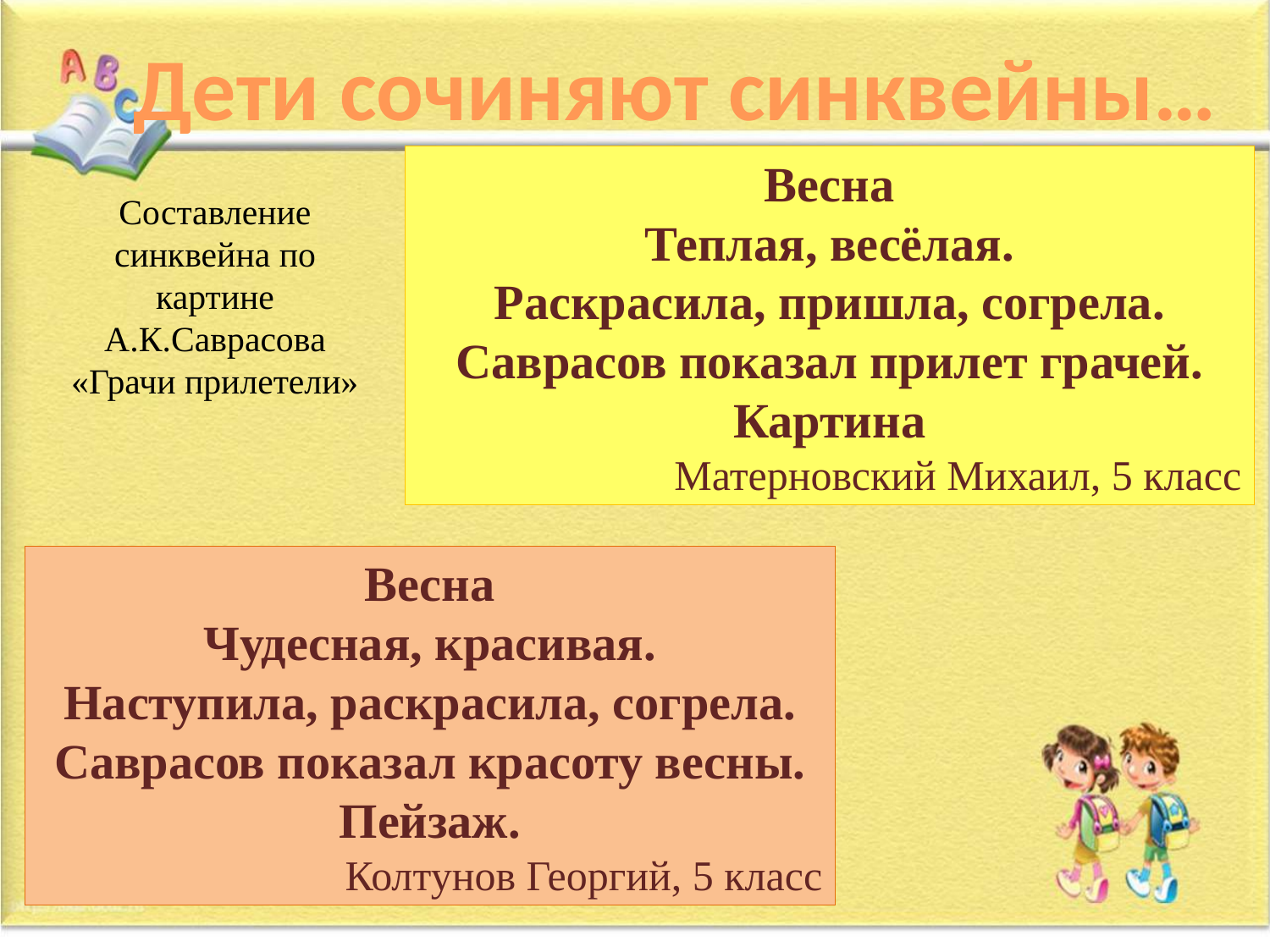

Дети сочиняют синквейны…
Весна
Теплая, весёлая.
Раскрасила, пришла, согрела.
Саврасов показал прилет грачей.
Картина
Матерновский Михаил, 5 класс
Составление синквейна по картине А.К.Саврасова «Грачи прилетели»
Весна
Чудесная, красивая.
Наступила, раскрасила, согрела.
Саврасов показал красоту весны.
Пейзаж.
Колтунов Георгий, 5 класс